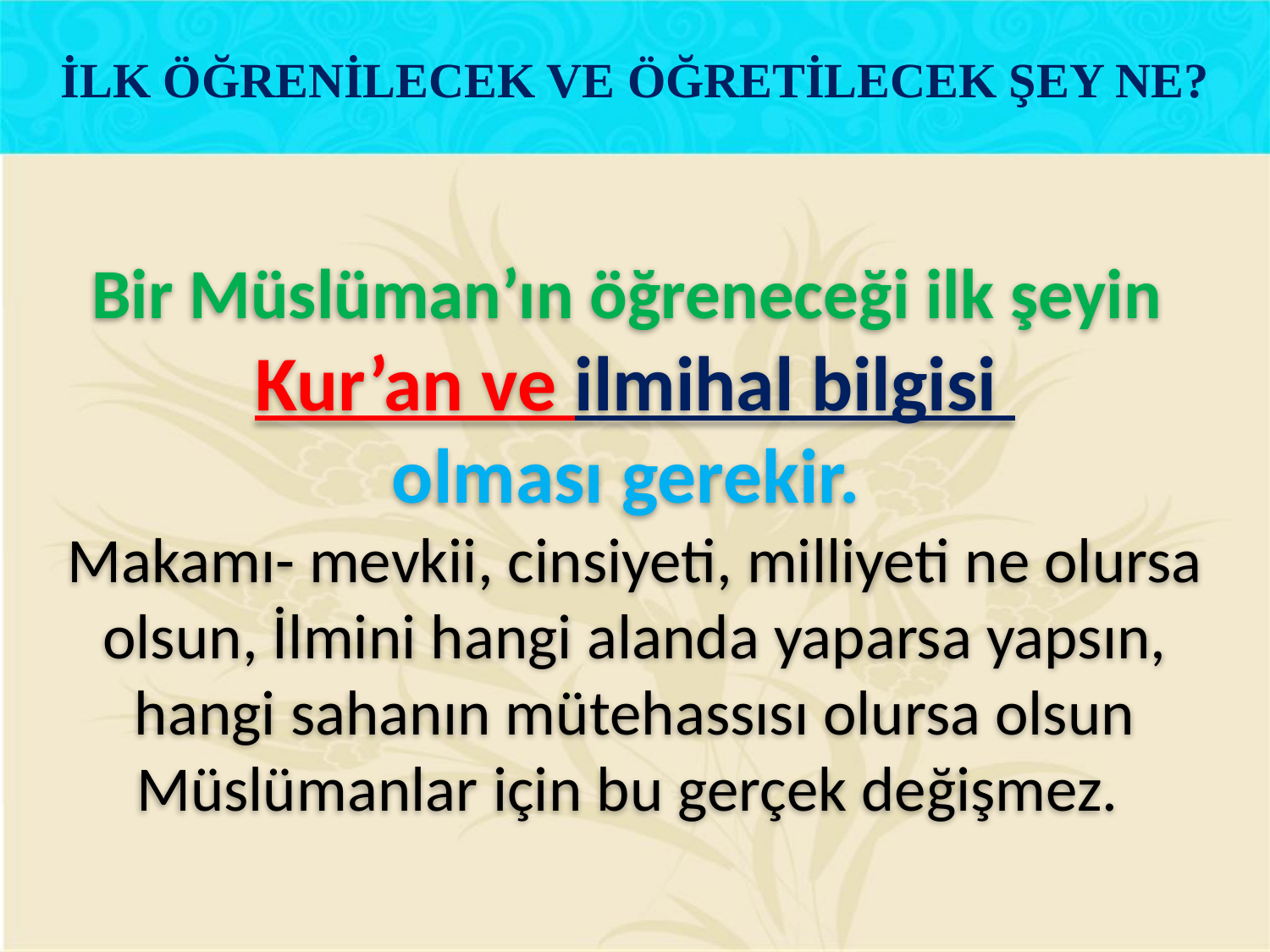

İLK ÖĞRENİLECEK VE ÖĞRETİLECEK ŞEY NE?
Bir Müslüman’ın öğreneceği ilk şeyin
Kur’an ve ilmihal bilgisi
olması gerekir.
Makamı- mevkii, cinsiyeti, milliyeti ne olursa olsun, İlmini hangi alanda yaparsa yapsın, hangi sahanın mütehassısı olursa olsun Müslümanlar için bu gerçek değişmez.